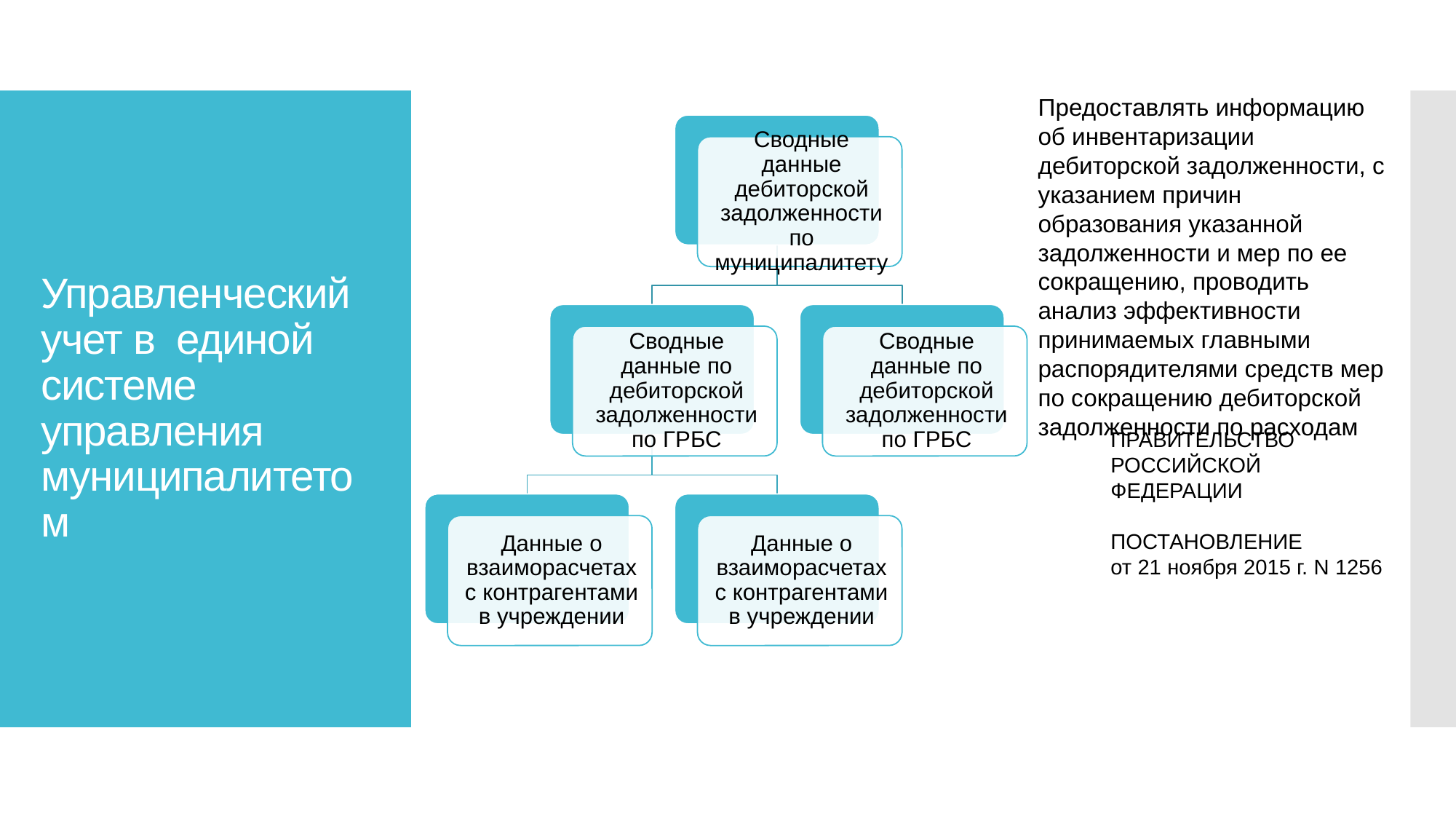

Сводные данные дебиторской задолженности по муниципалитету
Сводные данные по дебиторской задолженности по ГРБС
Данные о взаиморасчетах с контрагентами в учреждении
Данные о взаиморасчетах с контрагентами в учреждении
Сводные данные по дебиторской задолженности по ГРБС
Предоставлять информацию об инвентаризации дебиторской задолженности, с указанием причин образования указанной задолженности и мер по ее сокращению, проводить анализ эффективности принимаемых главными распорядителями средств мер по сокращению дебиторской задолженности по расходам
# Управленческий учет в  единой  системе  управления муниципалитетом
ПРАВИТЕЛЬСТВО РОССИЙСКОЙ ФЕДЕРАЦИИ

ПОСТАНОВЛЕНИЕ
от 21 ноября 2015 г. N 1256